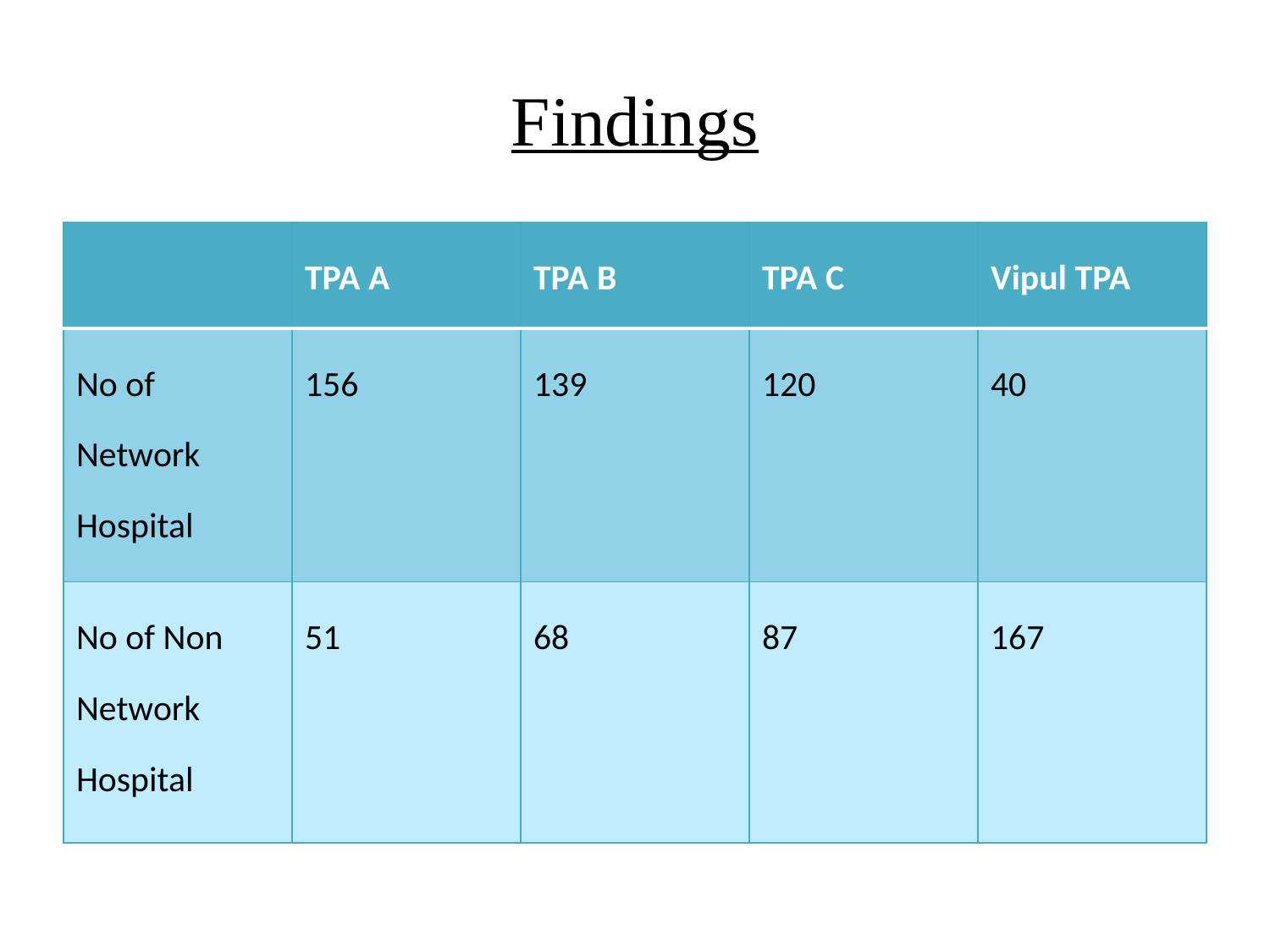

# Findings
|  | TPA A | TPA B | TPA C | Vipul TPA |
| --- | --- | --- | --- | --- |
| No of Network Hospital | 156 | 139 | 120 | 40 |
| No of Non Network Hospital | 51 | 68 | 87 | 167 |